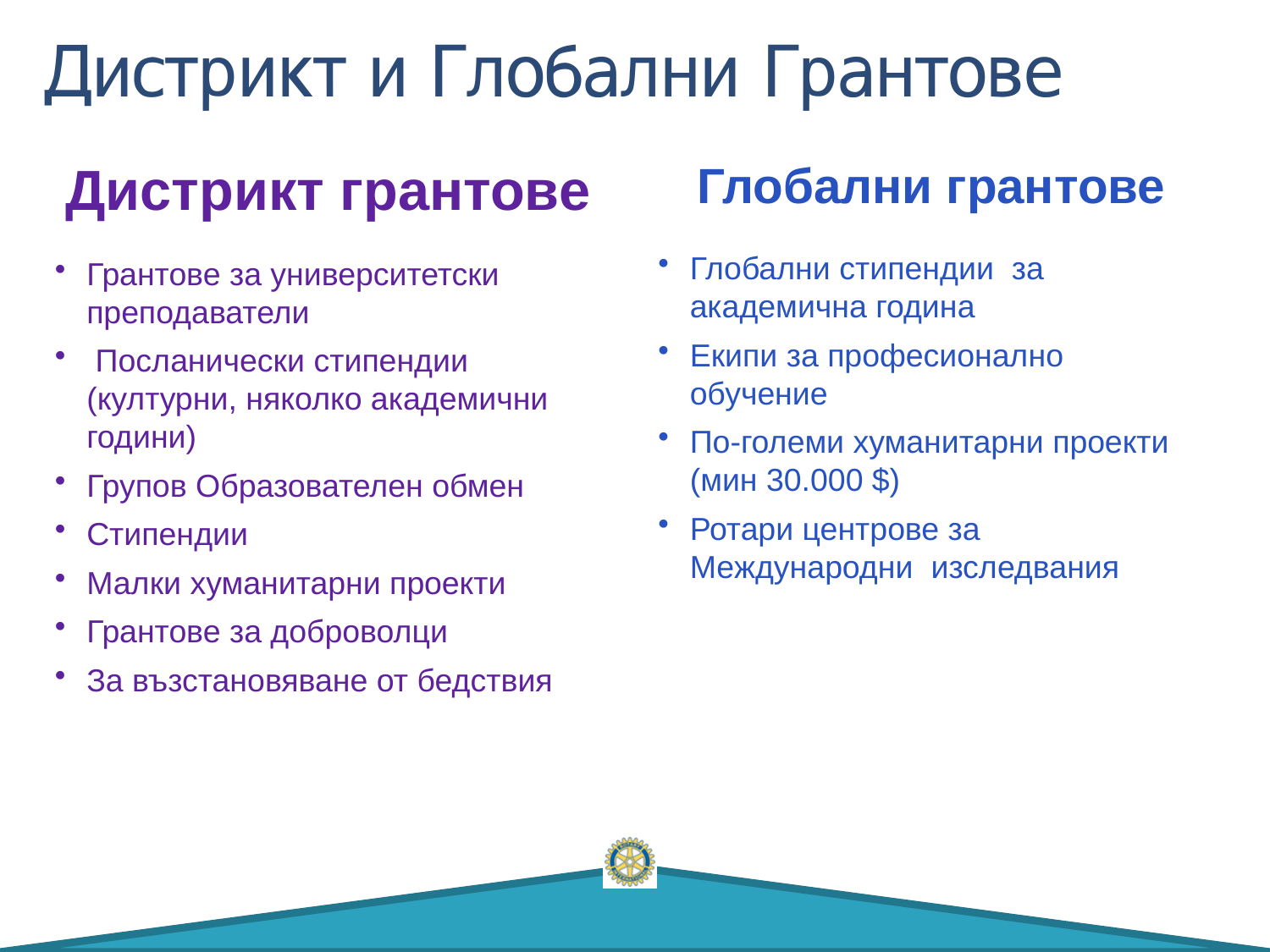

# Дистрикт и Глобални Грантове
Дистрикт грантове

Грантове за университетски преподаватели
 Посланически стипендии (културни, няколко академични години)
Групов Образователен обмен
Стипендии
Малки хуманитарни проекти
Грантове за доброволци
За възстановяване от бедствия
Глобални грантове

Глобални стипендии  за академична година
Екипи за професионално обучение
По-големи хуманитарни проекти (мин 30.000 $)
Ротари центрове за Международни  изследвания